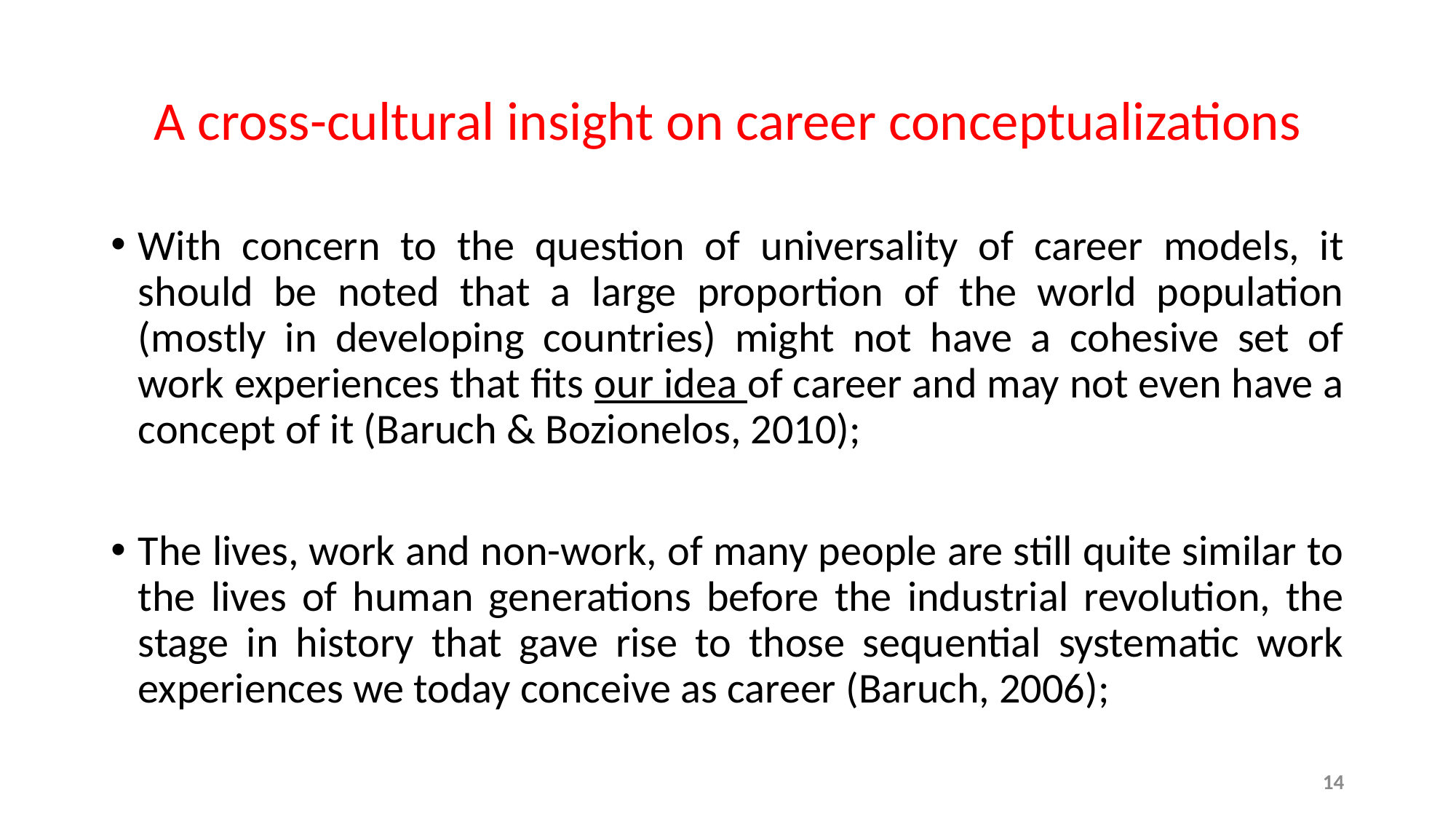

# A cross-cultural insight on career conceptualizations
With concern to the question of universality of career models, it should be noted that a large proportion of the world population (mostly in developing countries) might not have a cohesive set of work experiences that fits our idea of career and may not even have a concept of it (Baruch & Bozionelos, 2010);

The lives, work and non-work, of many people are still quite similar to the lives of human generations before the industrial revolution, the stage in history that gave rise to those sequential systematic work experiences we today conceive as career (Baruch, 2006);
14